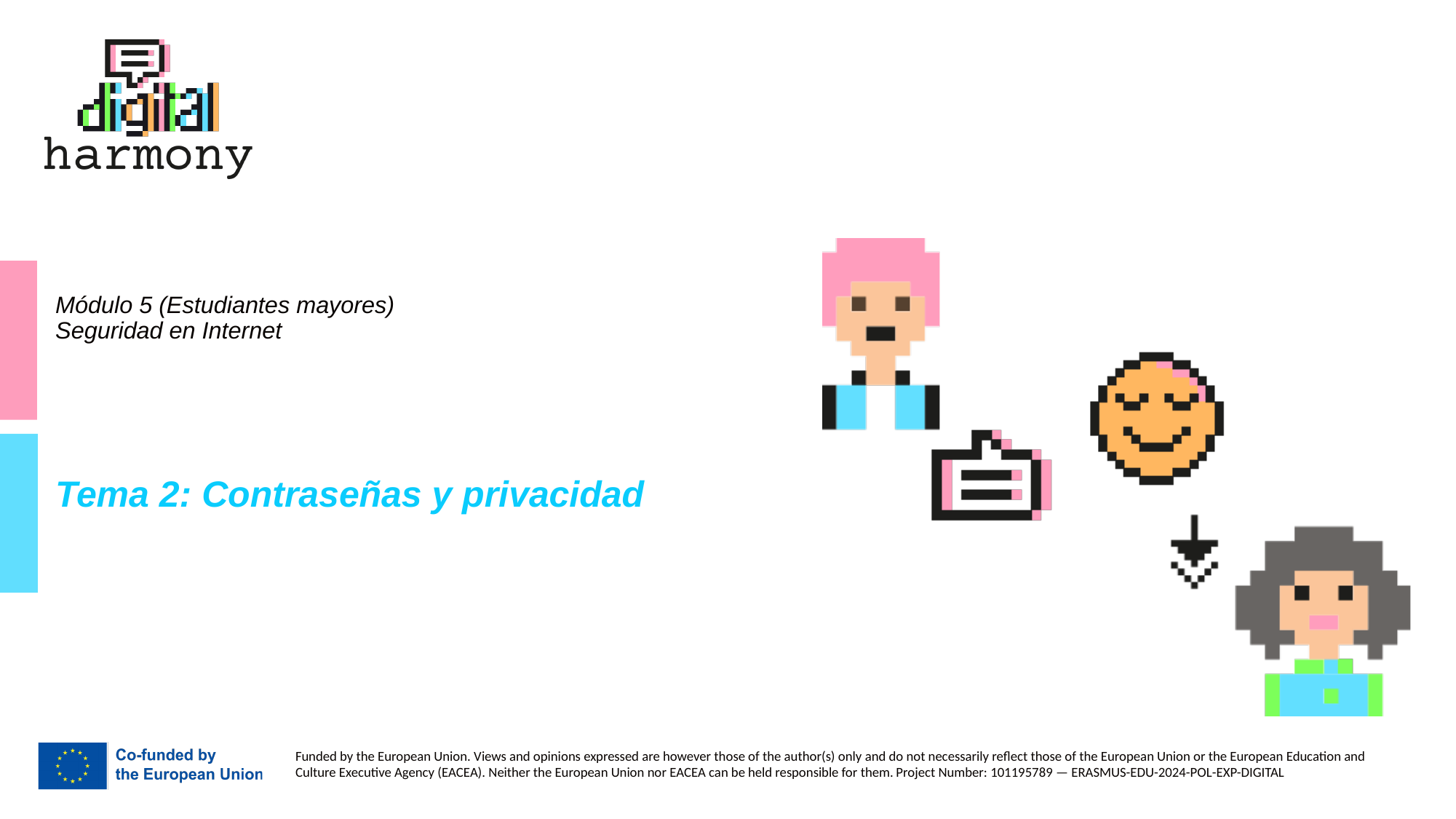

# Módulo 5 (Estudiantes mayores) Seguridad en Internet
Tema 2: Contraseñas y privacidad